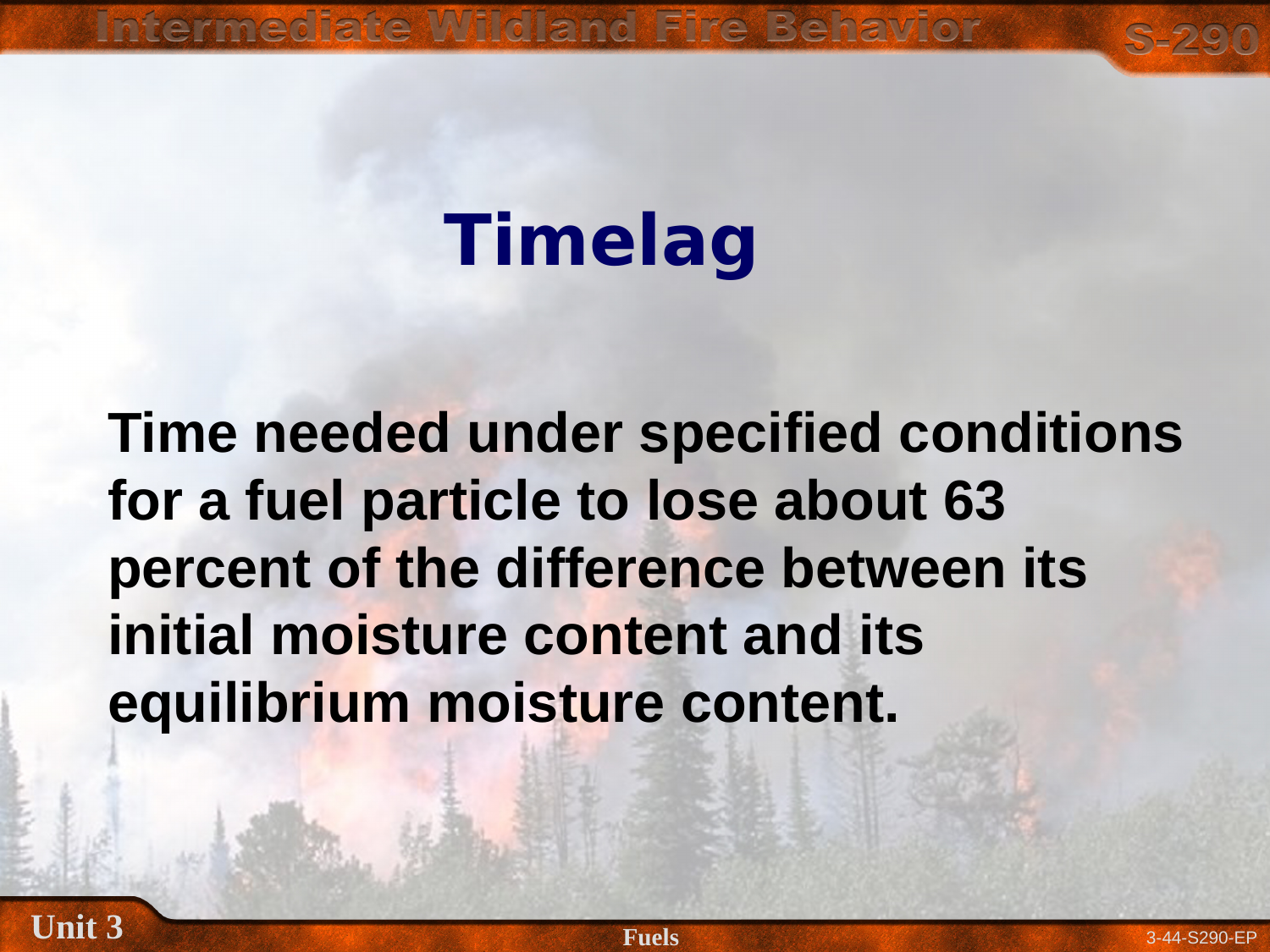

Timelag
Time needed under specified conditions for a fuel particle to lose about 63 percent of the difference between its initial moisture content and its equilibrium moisture content.